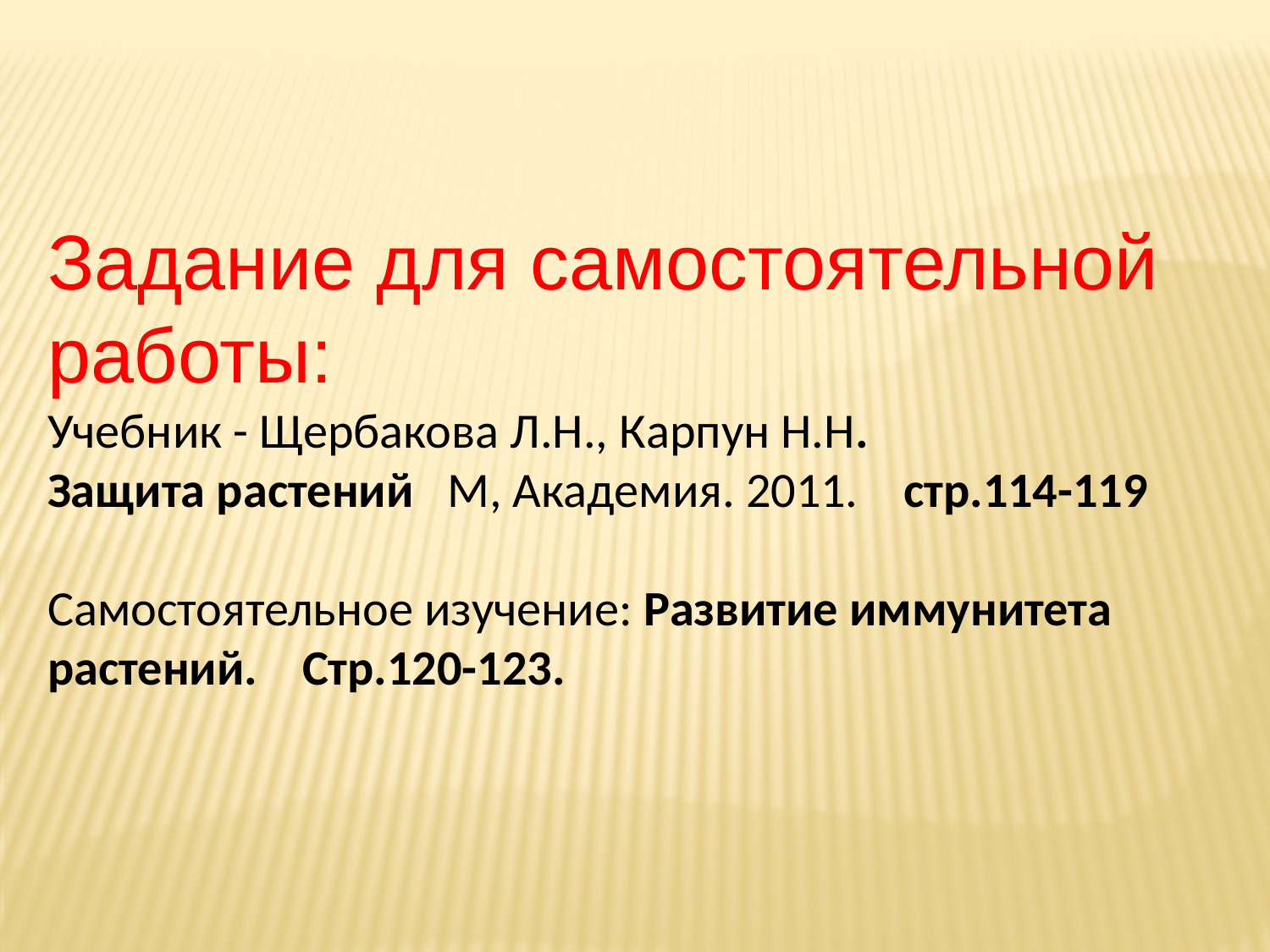

Задание для самостоятельной работы:
Учебник - Щербакова Л.Н., Карпун Н.Н.
Защита растений   М, Академия. 2011.    стр.114-119

Самостоятельное изучение: Развитие иммунитета растений.    Стр.120-123.